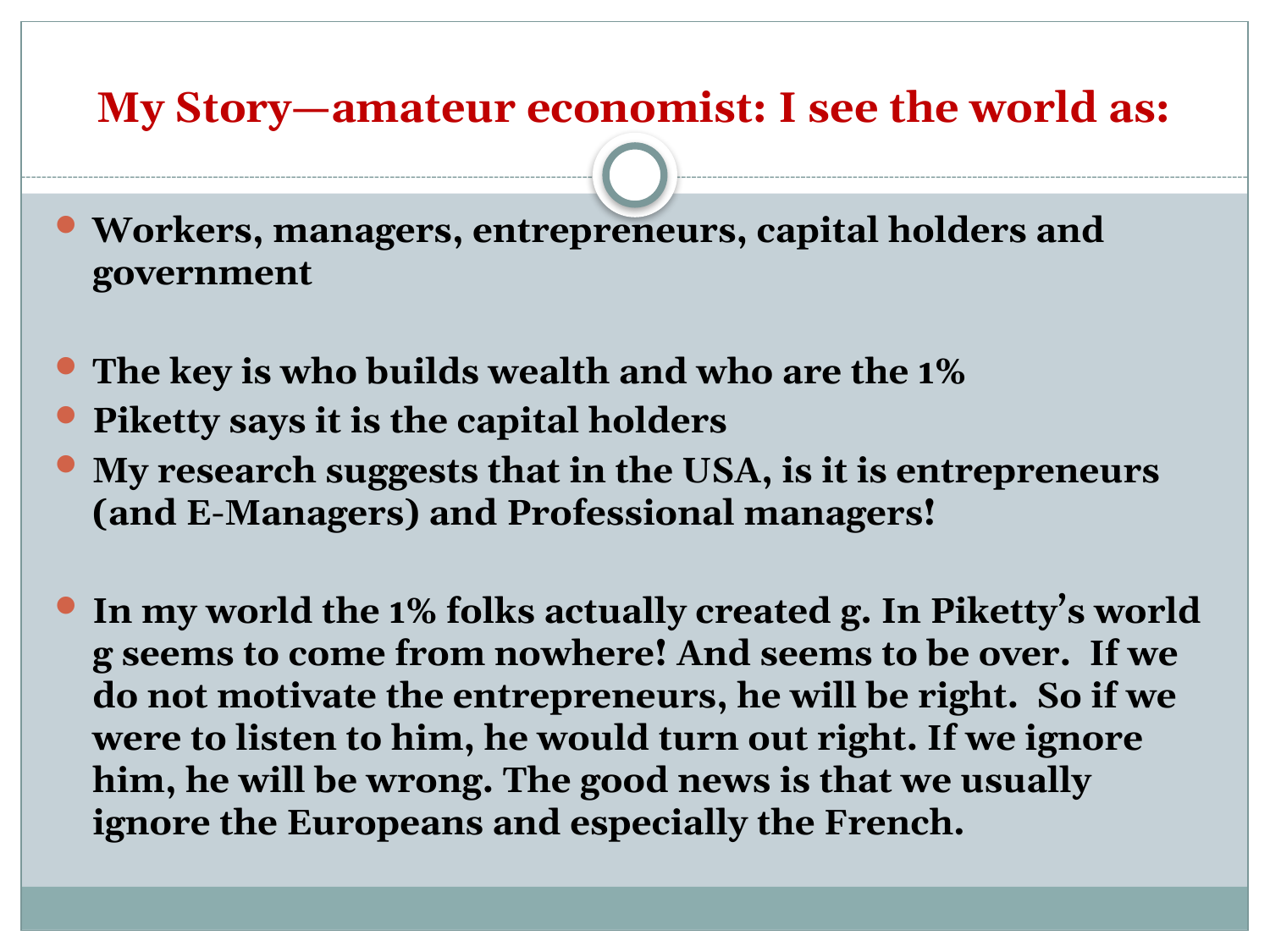

# My Story—amateur economist: I see the world as:
Workers, managers, entrepreneurs, capital holders and government

The key is who builds wealth and who are the 1%
Piketty says it is the capital holders
My research suggests that in the USA, is it is entrepreneurs (and E-Managers) and Professional managers!

In my world the 1% folks actually created g. In Piketty’s world g seems to come from nowhere! And seems to be over.  If we do not motivate the entrepreneurs, he will be right.  So if we were to listen to him, he would turn out right. If we ignore him, he will be wrong. The good news is that we usually ignore the Europeans and especially the French.